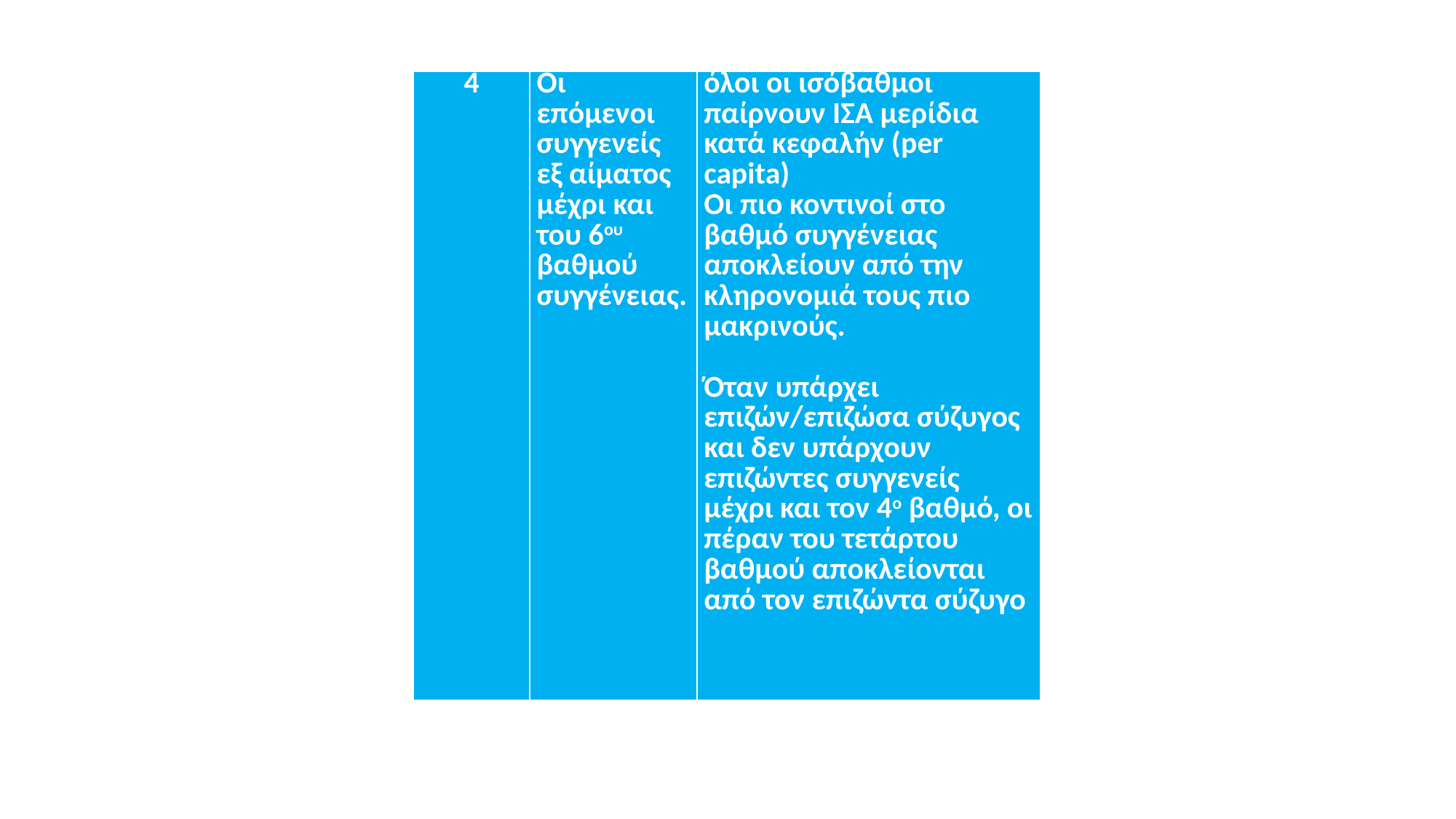

| 4 | Οι επόμενοι συγγενείς εξ αίματος μέχρι και του 6ου βαθμού συγγένειας. | όλοι οι ισόβαθμοι παίρνουν ΙΣΑ μερίδια κατά κεφαλήν (per capita) Οι πιο κοντινοί στο βαθμό συγγένειας αποκλείουν από την κληρονομιά τους πιο μακρινούς.   Όταν υπάρχει επιζών/επιζώσα σύζυγος και δεν υπάρχουν επιζώντες συγγενείς μέχρι και τον 4ο βαθμό, οι πέραν του τετάρτου βαθμού αποκλείονται από τον επιζώντα σύζυγο |
| --- | --- | --- |